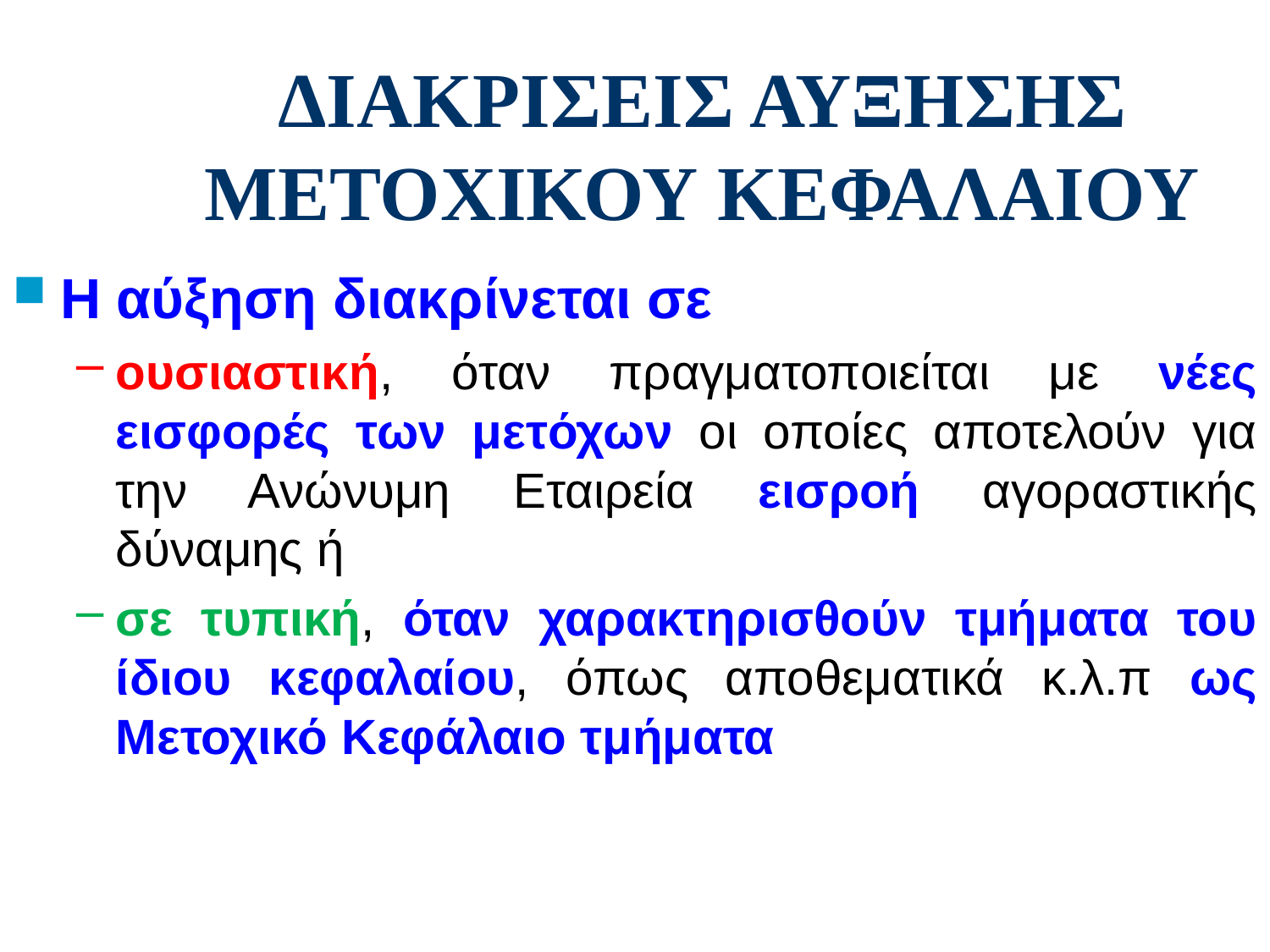

# ΔΙΑΚΡΙΣΕΙΣ ΑΥΞΗΣΗΣ ΜΕΤΟΧΙΚΟΥ ΚΕΦΑΛΑΙΟΥ
Η αύξηση διακρίνεται σε
ουσιαστική, όταν πραγματοποιείται με νέες εισφορές των μετόχων οι οποίες αποτελούν για την Ανώνυμη Εταιρεία εισροή αγοραστικής δύναμης ή
σε τυπική, όταν χαρακτηρισθούν τμήματα του ίδιου κεφαλαίου, όπως αποθεματικά κ.λ.π ως Μετοχικό Κεφάλαιο τμήματα